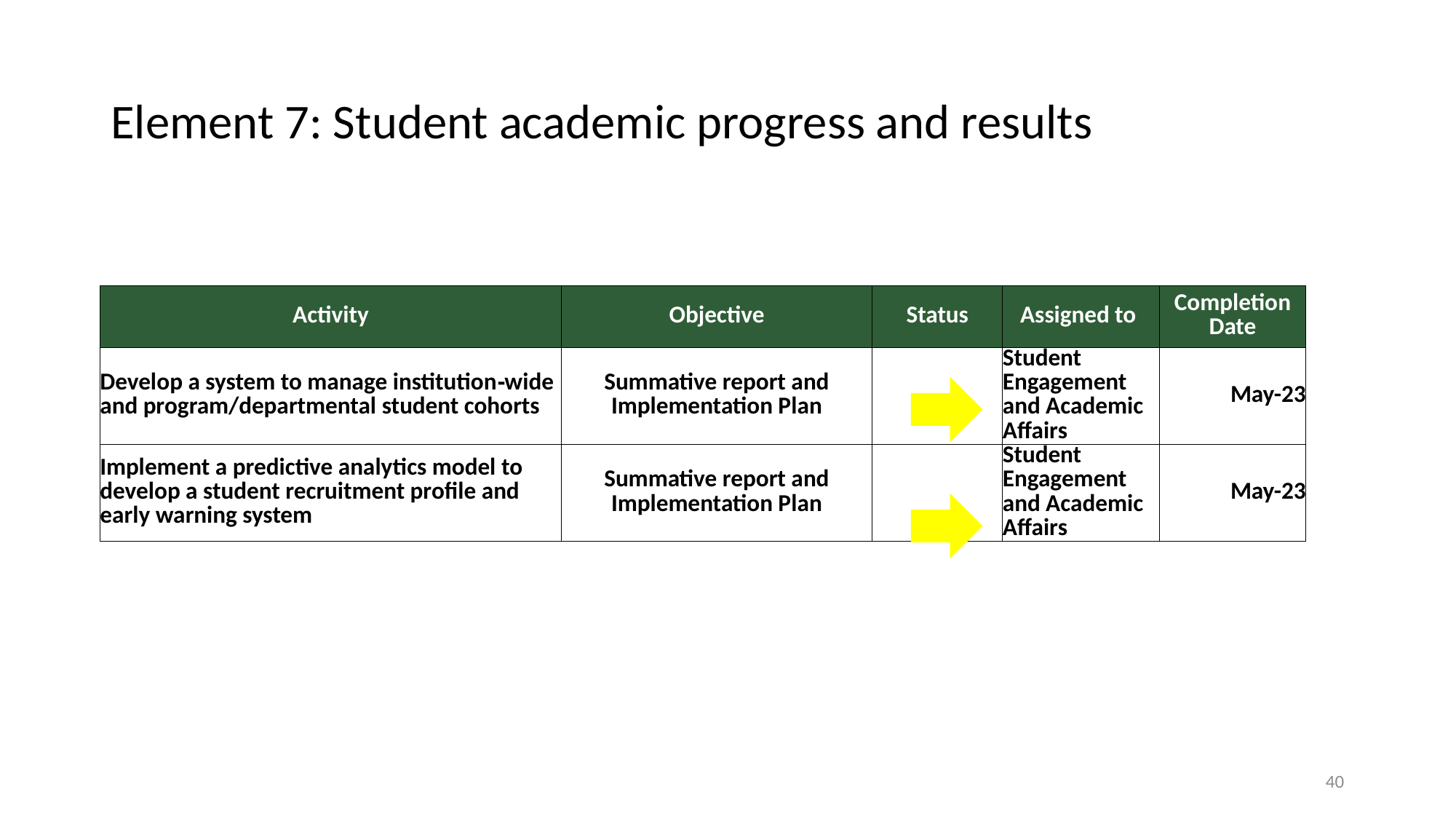

# Element 7: Student academic progress and results
| Activity | Objective | Status | Assigned to | Completion Date |
| --- | --- | --- | --- | --- |
| Develop a system to manage institution‐wide and program/departmental student cohorts | Summative report and Implementation Plan |  | Student Engagement and Academic Affairs | May-23 |
| Implement a predictive analytics model to develop a student recruitment profile and early warning system | Summative report and Implementation Plan |  | Student Engagement and Academic Affairs | May-23 |

40